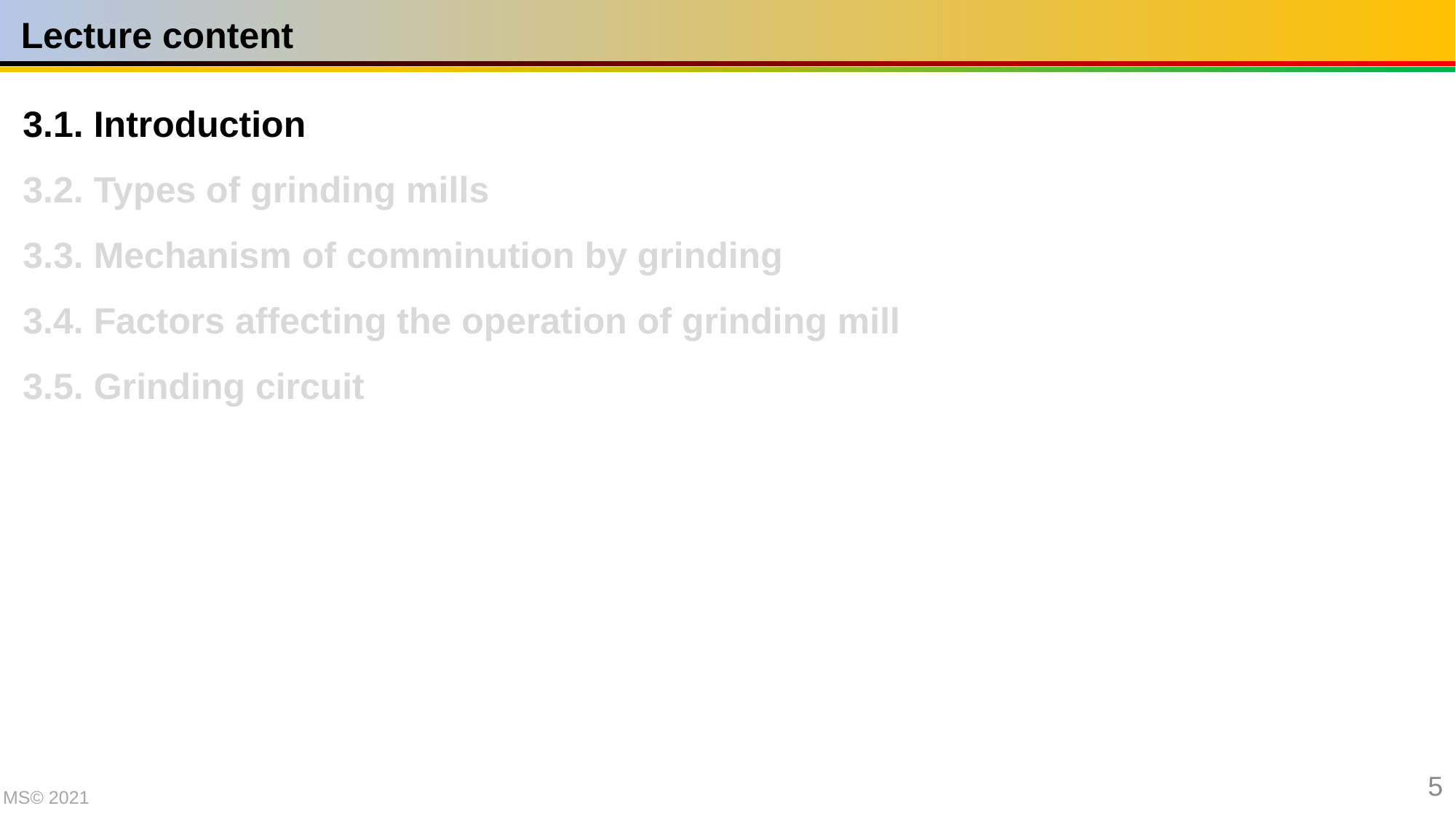

Lecture content

3.1. Introduction
3.2. Types of grinding mills
3.3. Mechanism of comminution by grinding
3.4. Factors affecting the operation of grinding mill
3.5. Grinding circuit
5
MS© 2021